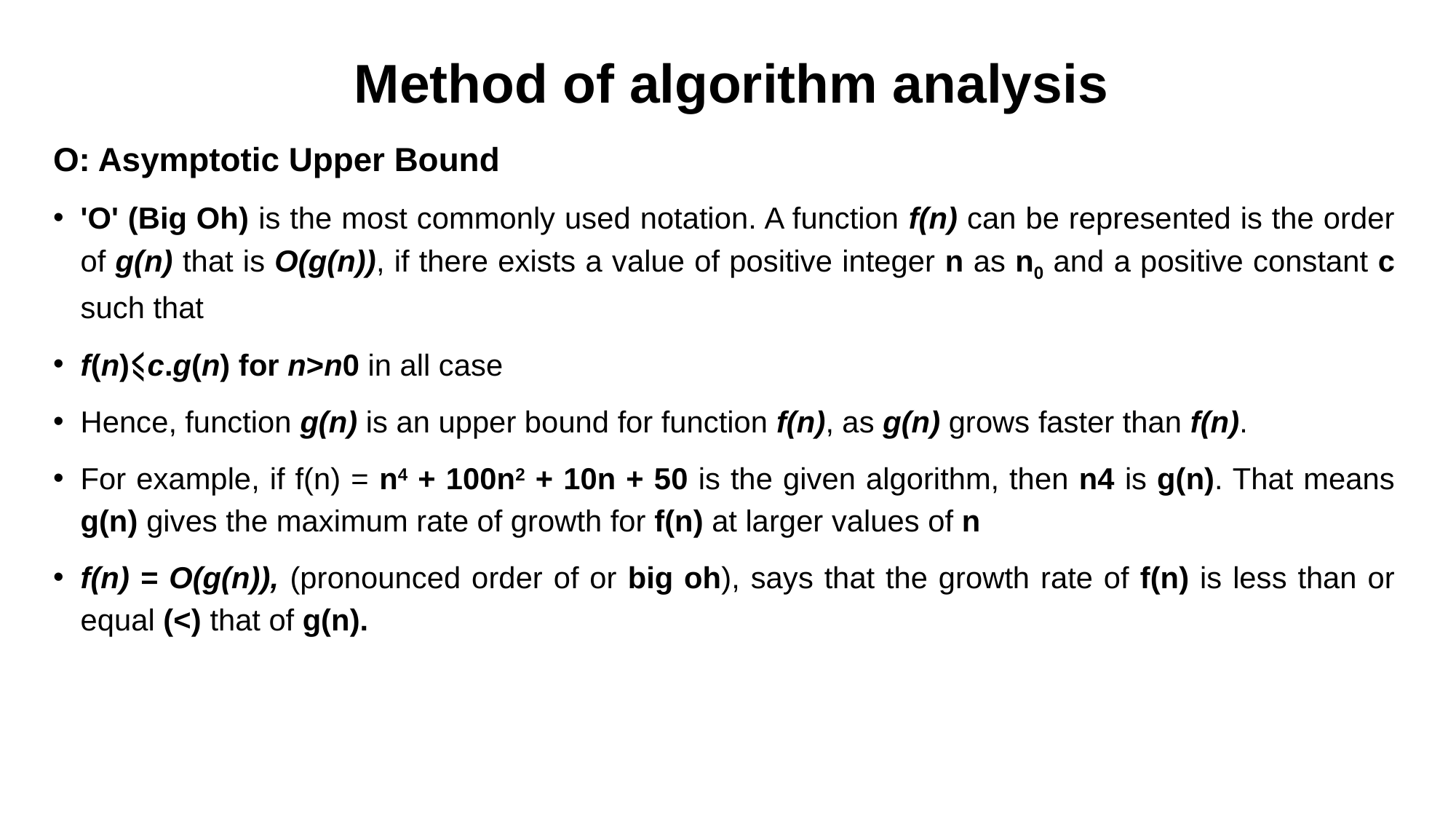

# Method of algorithm analysis
O: Asymptotic Upper Bound
'O' (Big Oh) is the most commonly used notation. A function f(n) can be represented is the order of g(n) that is O(g(n)), if there exists a value of positive integer n as n0 and a positive constant c such that
f(n)⩽c.g(n) for n>n0 in all case
Hence, function g(n) is an upper bound for function f(n), as g(n) grows faster than f(n).
For example, if f(n) = n4 + 100n2 + 10n + 50 is the given algorithm, then n4 is g(n). That means g(n) gives the maximum rate of growth for f(n) at larger values of n
f(n) = O(g(n)), (pronounced order of or big oh), says that the growth rate of f(n) is less than or equal (<) that of g(n).